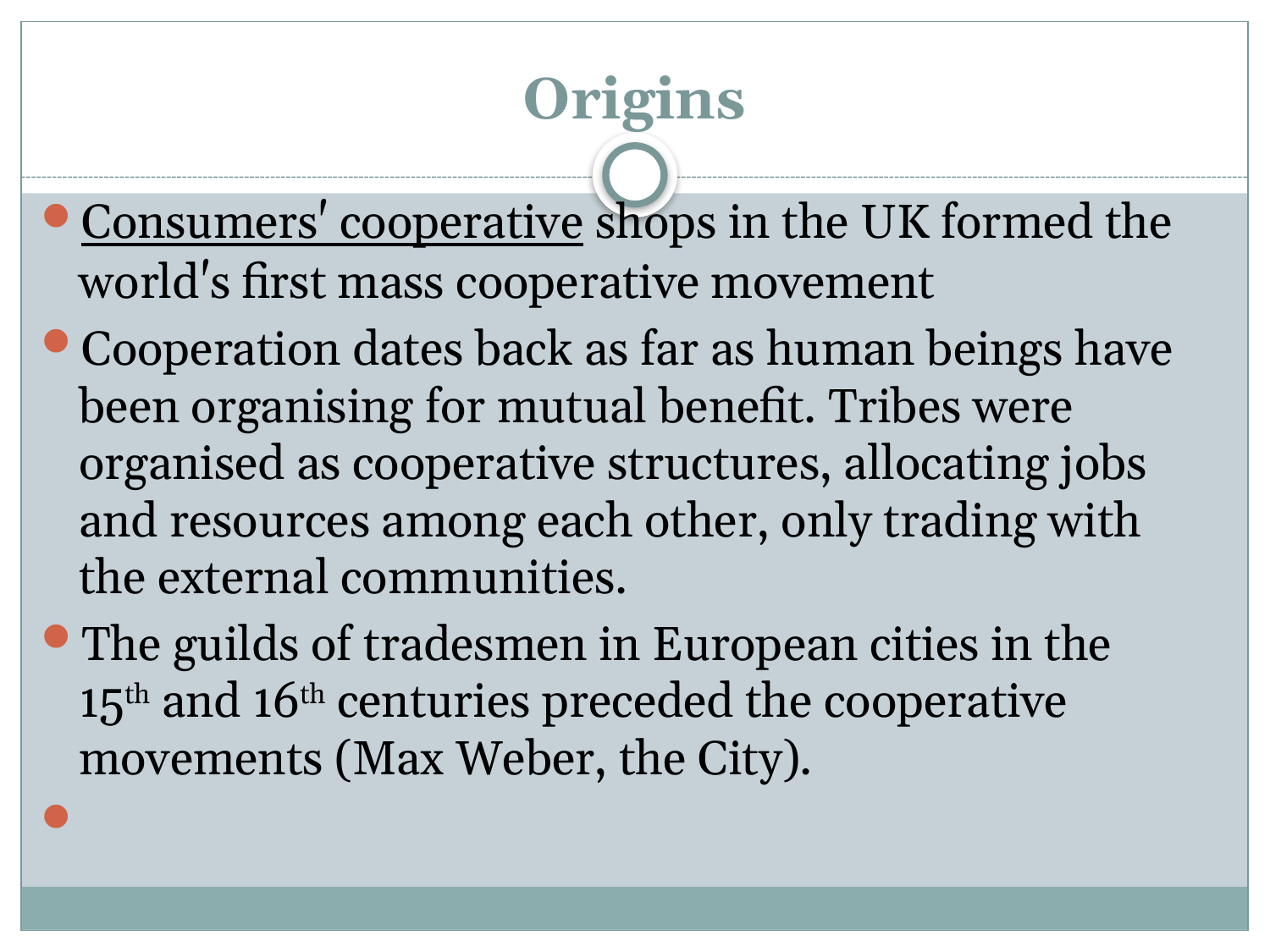

# Origins

Consumers' cooperative shops in the UK formed the world's first mass cooperative movement
Cooperation dates back as far as human beings have been organising for mutual benefit. Tribes were organised as cooperative structures, allocating jobs and resources among each other, only trading with the external communities.
The guilds of tradesmen in European cities in the 15th and 16th centuries preceded the cooperative movements (Max Weber, the City).